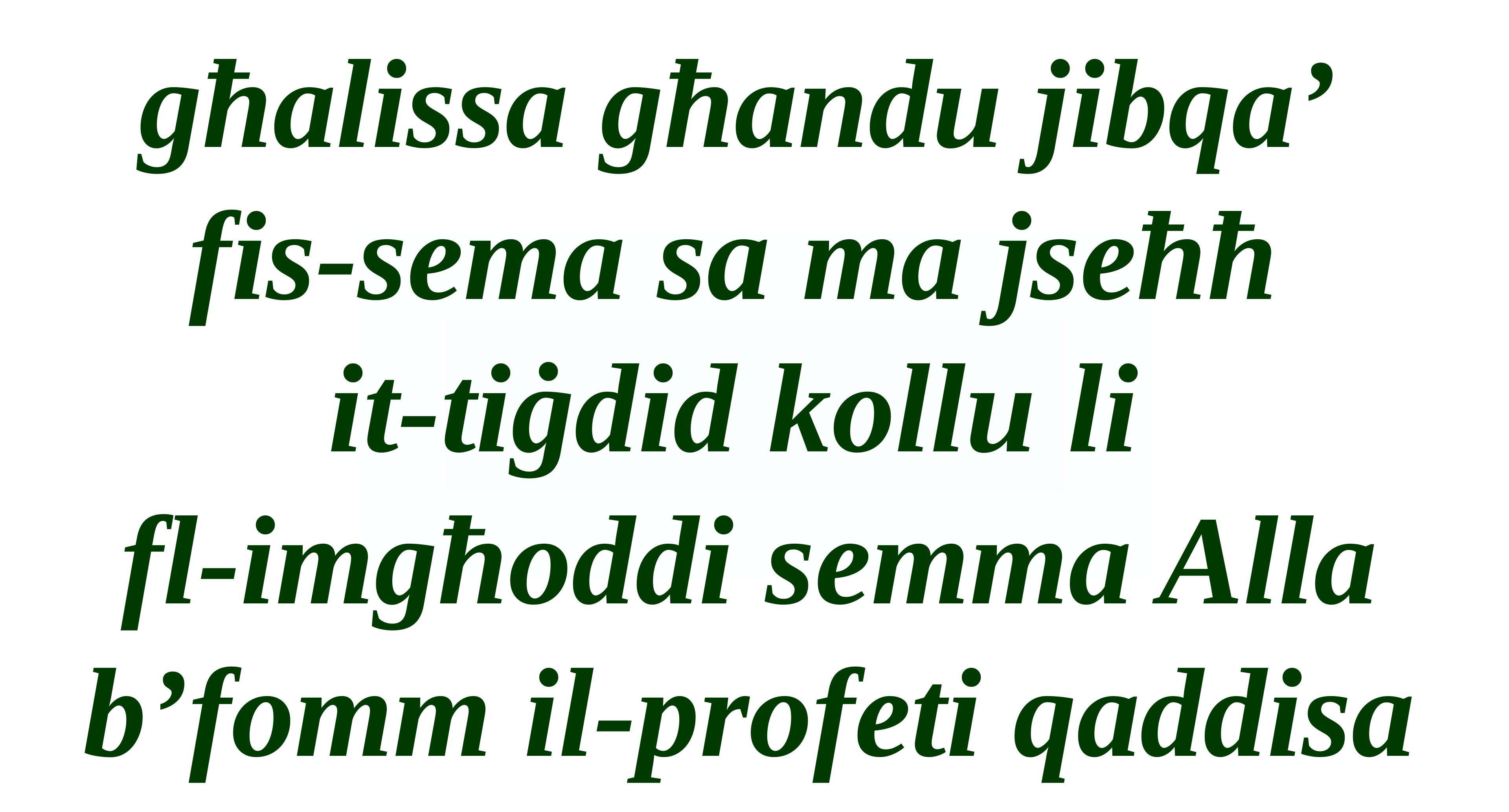

għalissa għandu jibqa’
fis-sema sa ma jseħħ
it-tiġdid kollu li
fl-imgħoddi semma Alla b’fomm il-profeti qaddisa